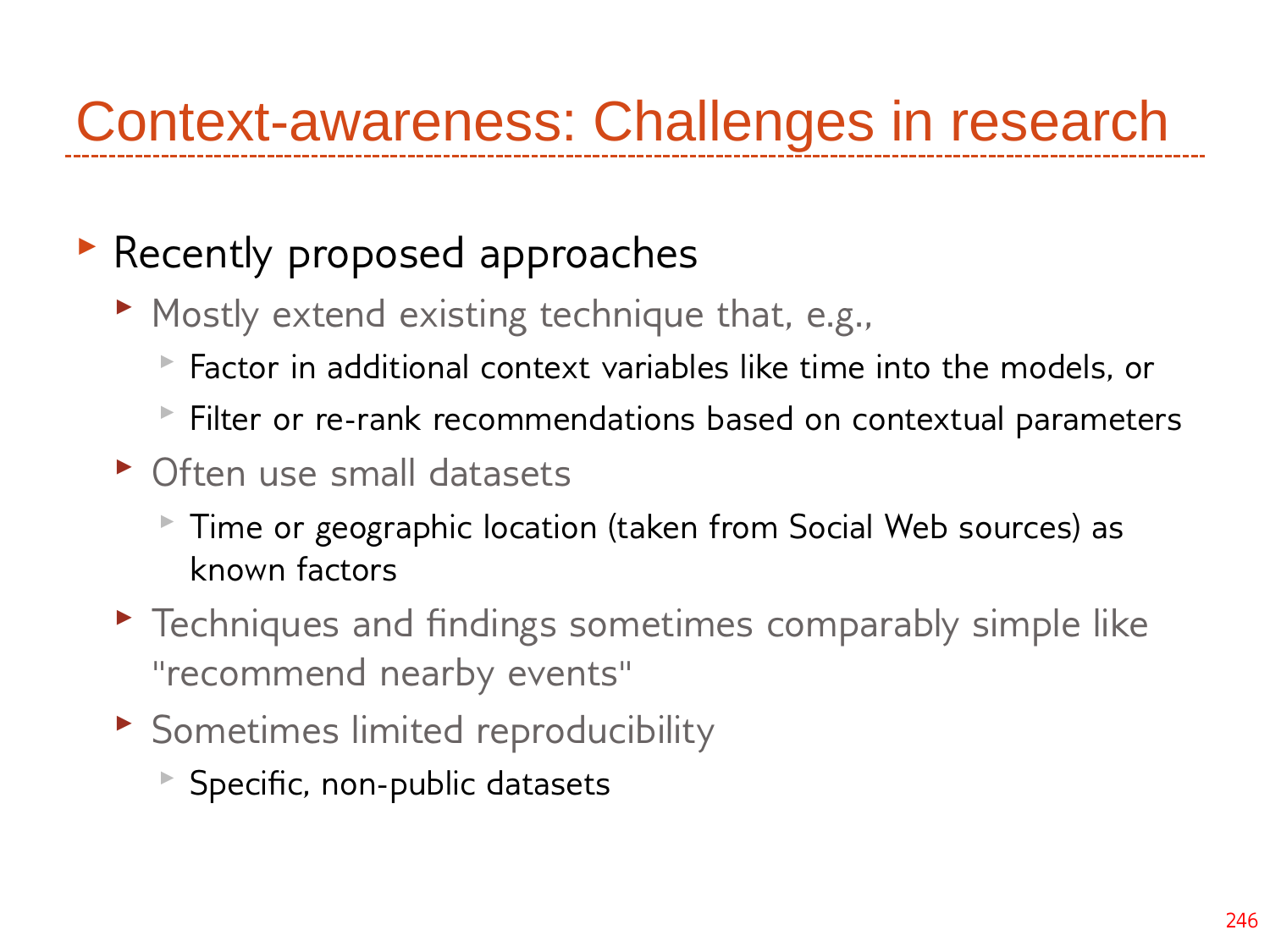

# Context-awareness: Challenges in research
Recently proposed approaches
Mostly extend existing technique that, e.g.,
Factor in additional context variables like time into the models, or
Filter or re-rank recommendations based on contextual parameters
Often use small datasets
Time or geographic location (taken from Social Web sources) as known factors
Techniques and findings sometimes comparably simple like "recommend nearby events"
Sometimes limited reproducibility
Specific, non-public datasets